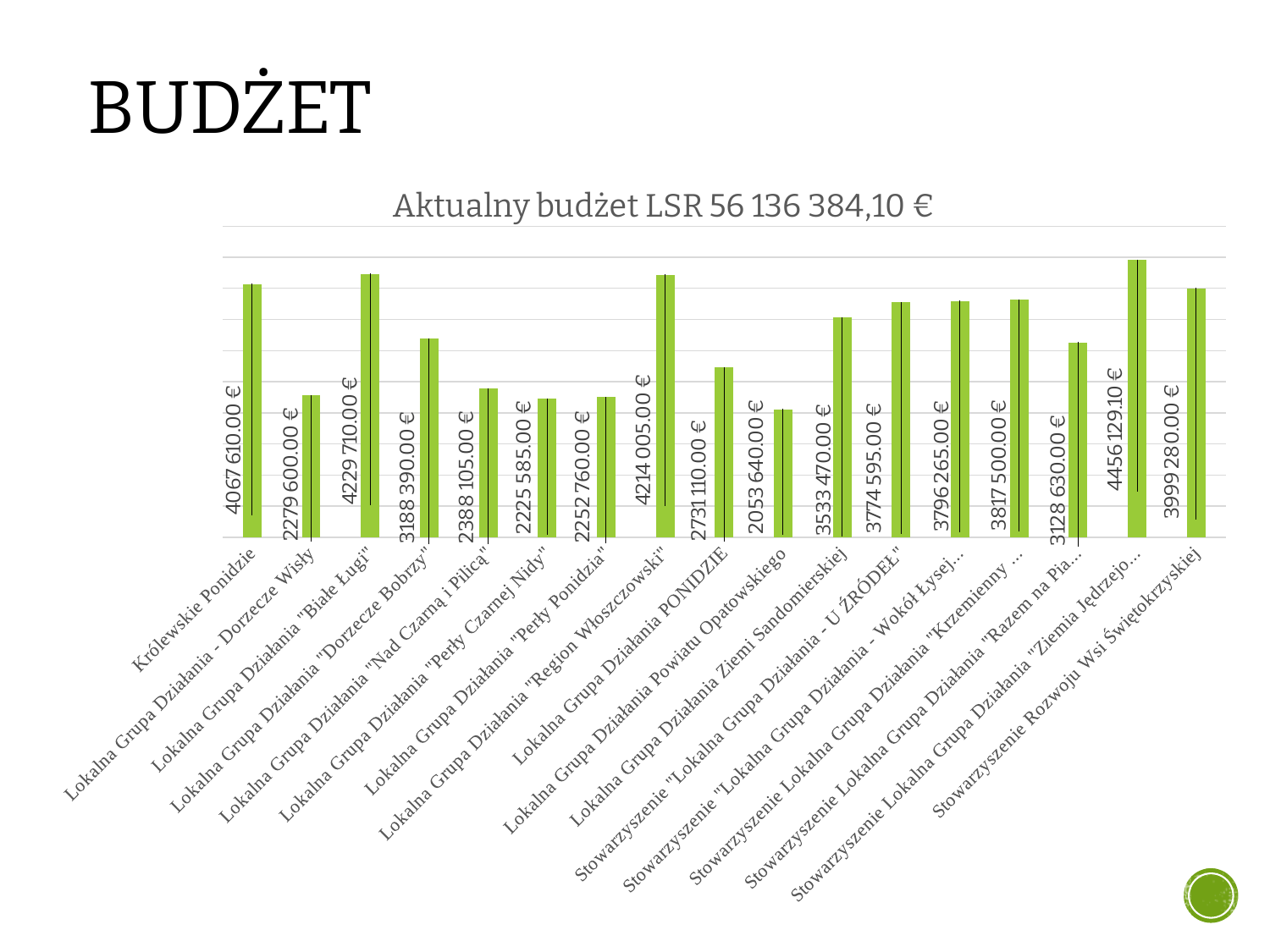

# Budżet

### Chart: Aktualny budżet LSR 56 136 384,10 €

| Category | Aktualny budżet |
|---|---|
| Królewskie Ponidzie | 4067610.0 |
| Lokalna Grupa Działania - Dorzecze Wisły | 2279600.0 |
| Lokalna Grupa Działania "Białe Ługi" | 4229710.0 |
| Lokalna Grupa Działania "Dorzecze Bobrzy" | 3188390.0 |
| Lokalna Grupa Działania "Nad Czarną i Pilicą" | 2388105.0 |
| Lokalna Grupa Działania "Perły Czarnej Nidy" | 2225585.0 |
| Lokalna Grupa Działania "Perły Ponidzia" | 2252760.0 |
| Lokalna Grupa Działania "Region Włoszczowski" | 4214005.0 |
| Lokalna Grupa Działania PONIDZIE | 2731110.0 |
| Lokalna Grupa Działania Powiatu Opatowskiego | 2053640.0 |
| Lokalna Grupa Działania Ziemi Sandomierskiej | 3533470.0 |
| Stowarzyszenie "Lokalna Grupa Działania - U ŹRÓDEŁ" | 3774595.0 |
| Stowarzyszenie "Lokalna Grupa Działania - Wokół Łysej Góry" | 3796265.0 |
| Stowarzyszenie Lokalna Grupa Działania "Krzemienny Krąg" | 3817500.0 |
| Stowarzyszenie Lokalna Grupa Działania "Razem na Piaskowcu" | 3128630.0 |
| Stowarzyszenie Lokalna Grupa Działania "Ziemia Jędrzejowska - GRYF" | 4456129.1 |
| Stowarzyszenie Rozwoju Wsi Świętokrzyskiej | 3999280.0 |